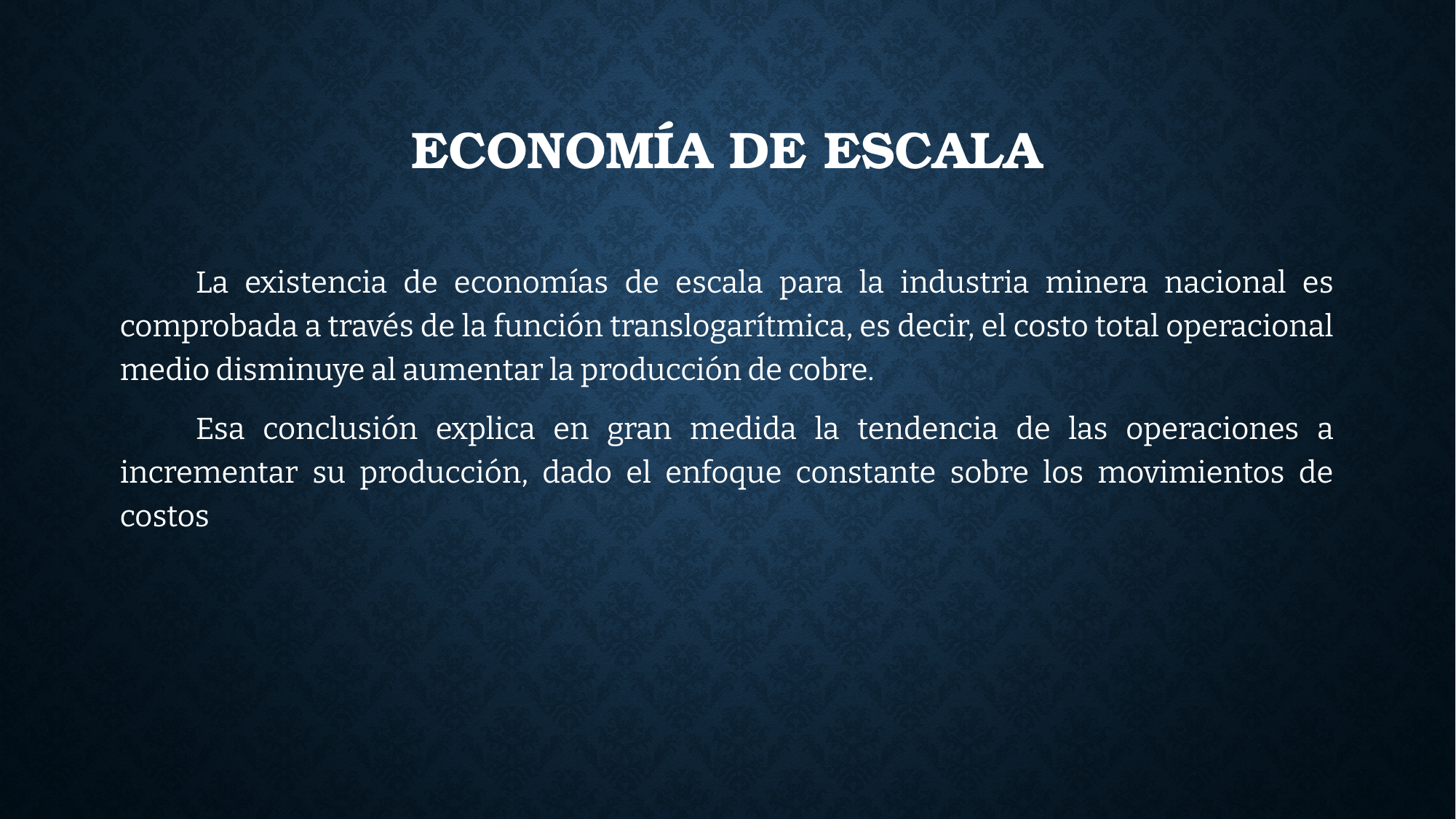

# Economía de escala
La existencia de economías de escala para la industria minera nacional es comprobada a través de la función translogarítmica, es decir, el costo total operacional medio disminuye al aumentar la producción de cobre.
Esa conclusión explica en gran medida la tendencia de las operaciones a incrementar su producción, dado el enfoque constante sobre los movimientos de costos